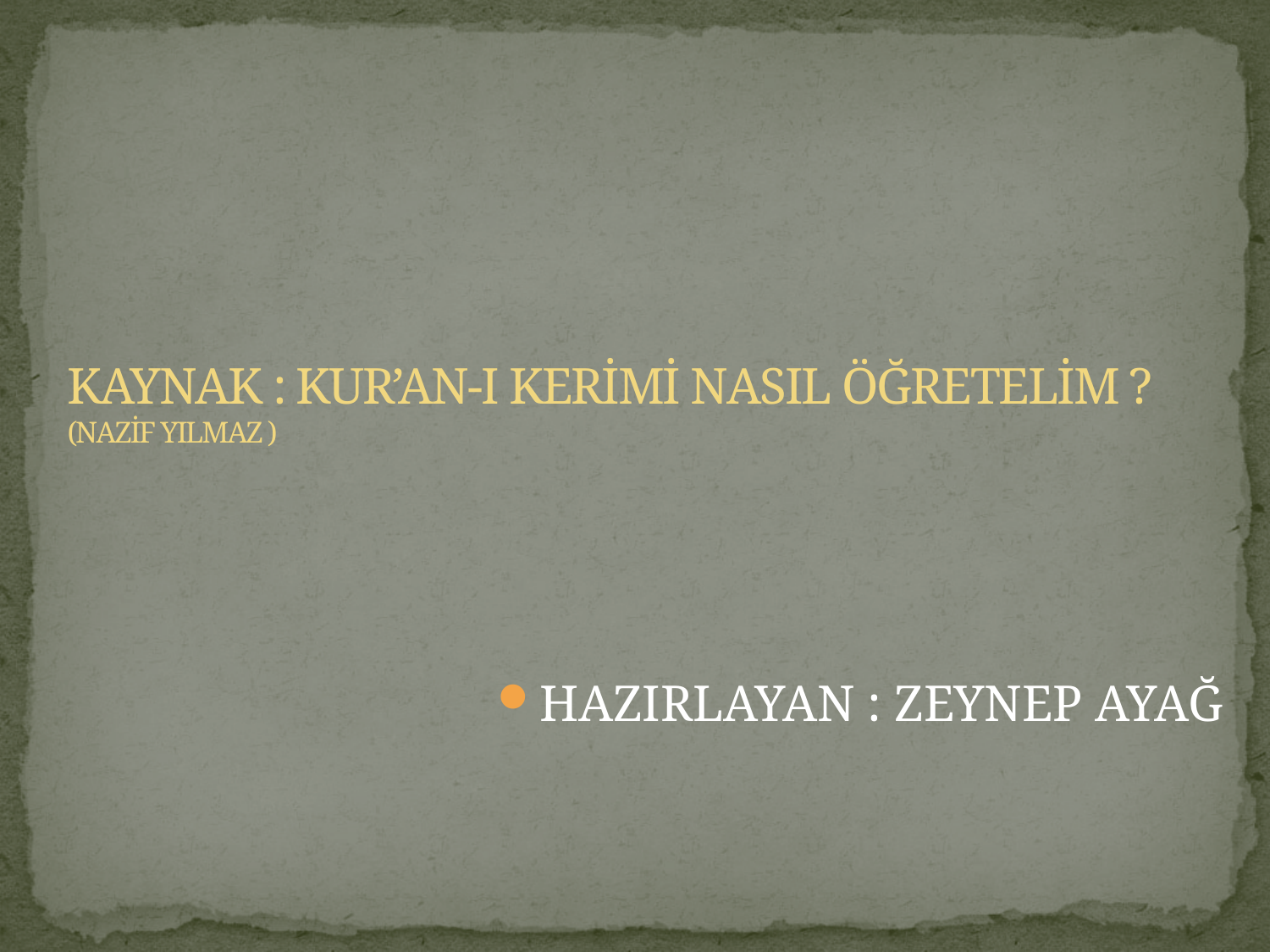

# KAYNAK : KUR’AN-I KERİMİ NASIL ÖĞRETELİM ? (NAZİF YILMAZ )
HAZIRLAYAN : ZEYNEP AYAĞ